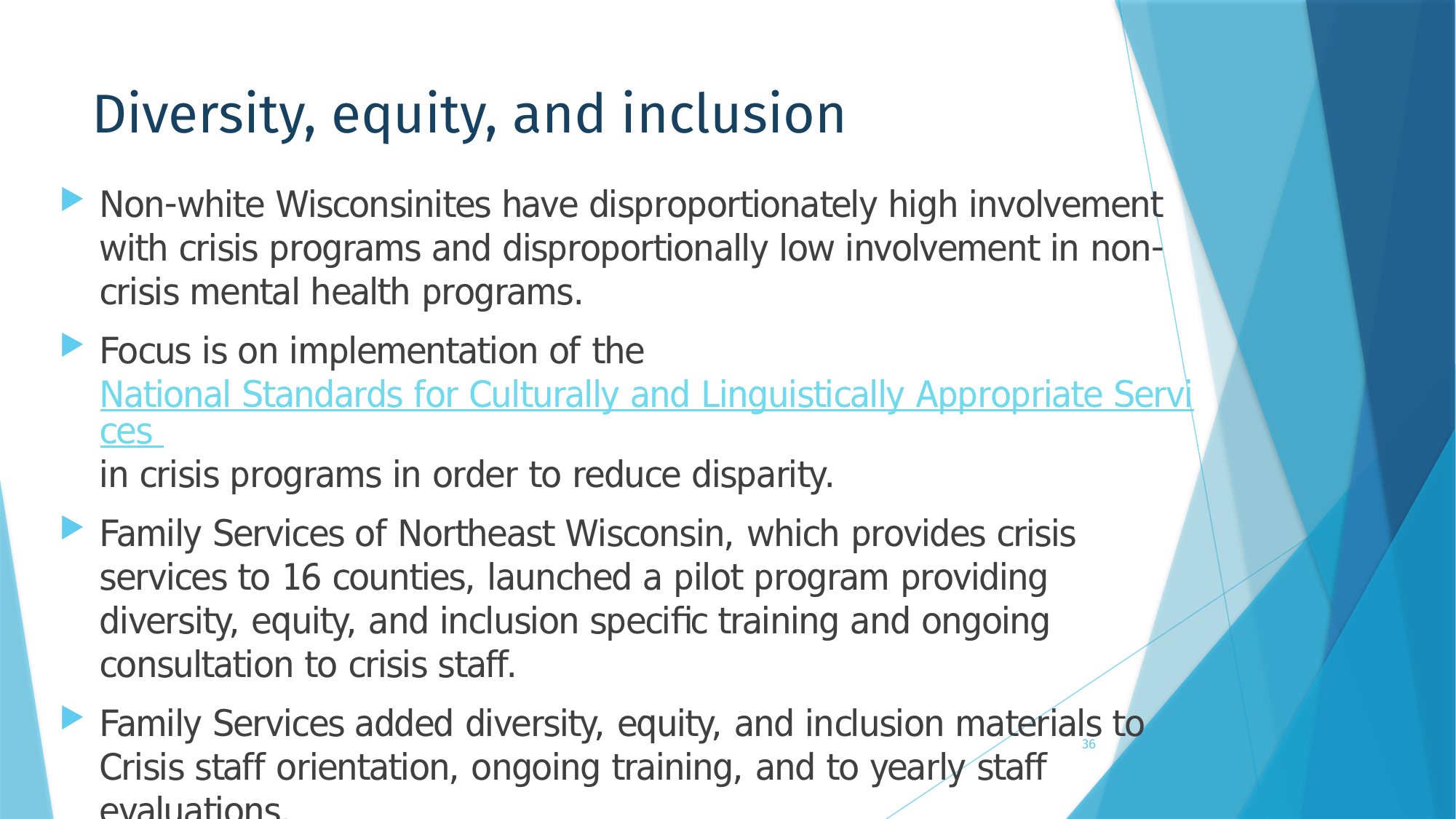

# Diversity, equity, and inclusion
Non-white Wisconsinites have disproportionately high involvement with crisis programs and disproportionally low involvement in non-crisis mental health programs.
Focus is on implementation of the National Standards for Culturally and Linguistically Appropriate Services in crisis programs in order to reduce disparity.
Family Services of Northeast Wisconsin, which provides crisis services to 16 counties, launched a pilot program providing diversity, equity, and inclusion specific training and ongoing consultation to crisis staff.
Family Services added diversity, equity, and inclusion materials to Crisis staff orientation, ongoing training, and to yearly staff evaluations.

36